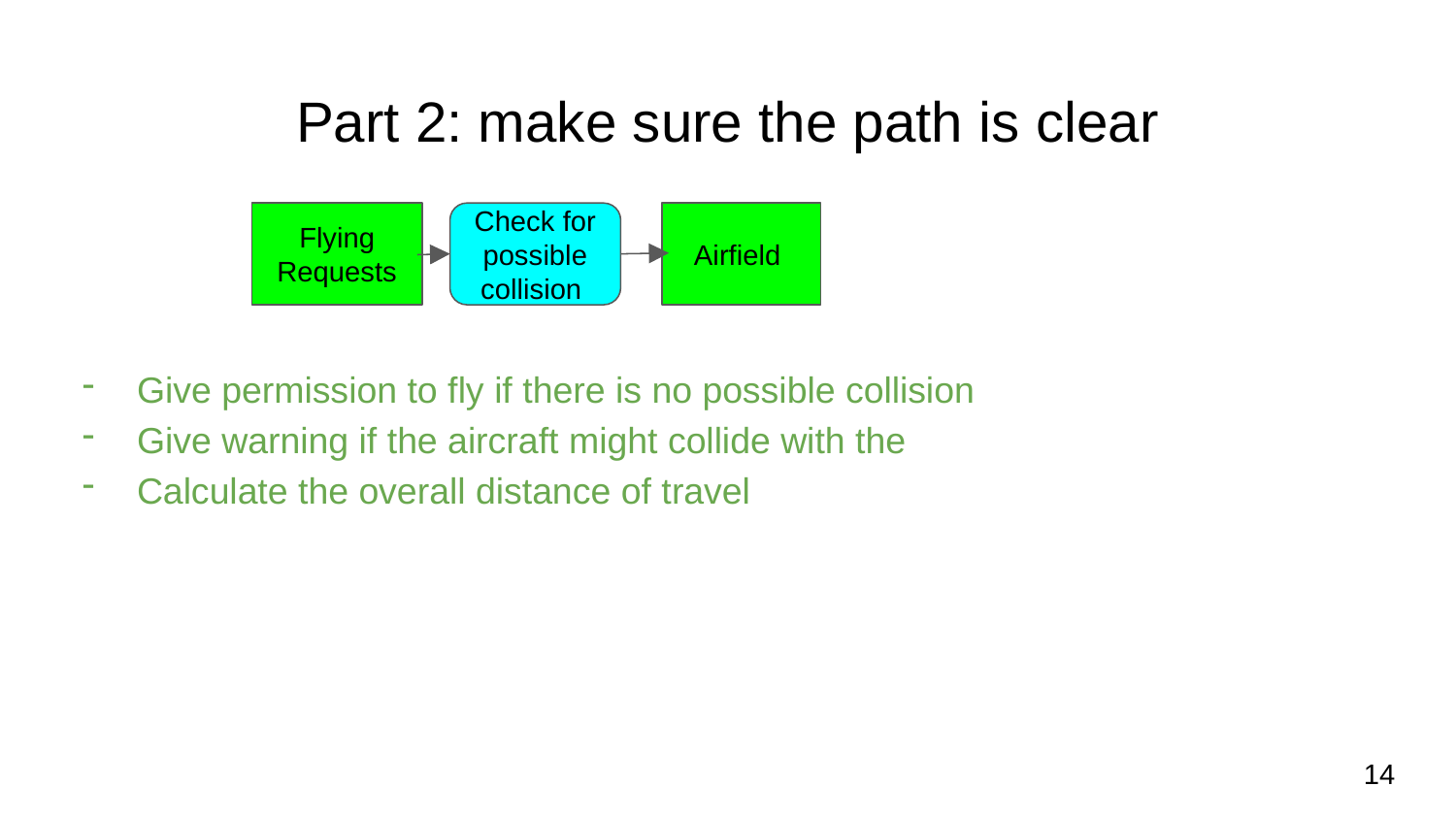

# Part 2: make sure the path is clear

Flying Requests
Check for possible collision
Airfield
Give permission to fly if there is no possible collision
Give warning if the aircraft might collide with the
Calculate the overall distance of travel
14